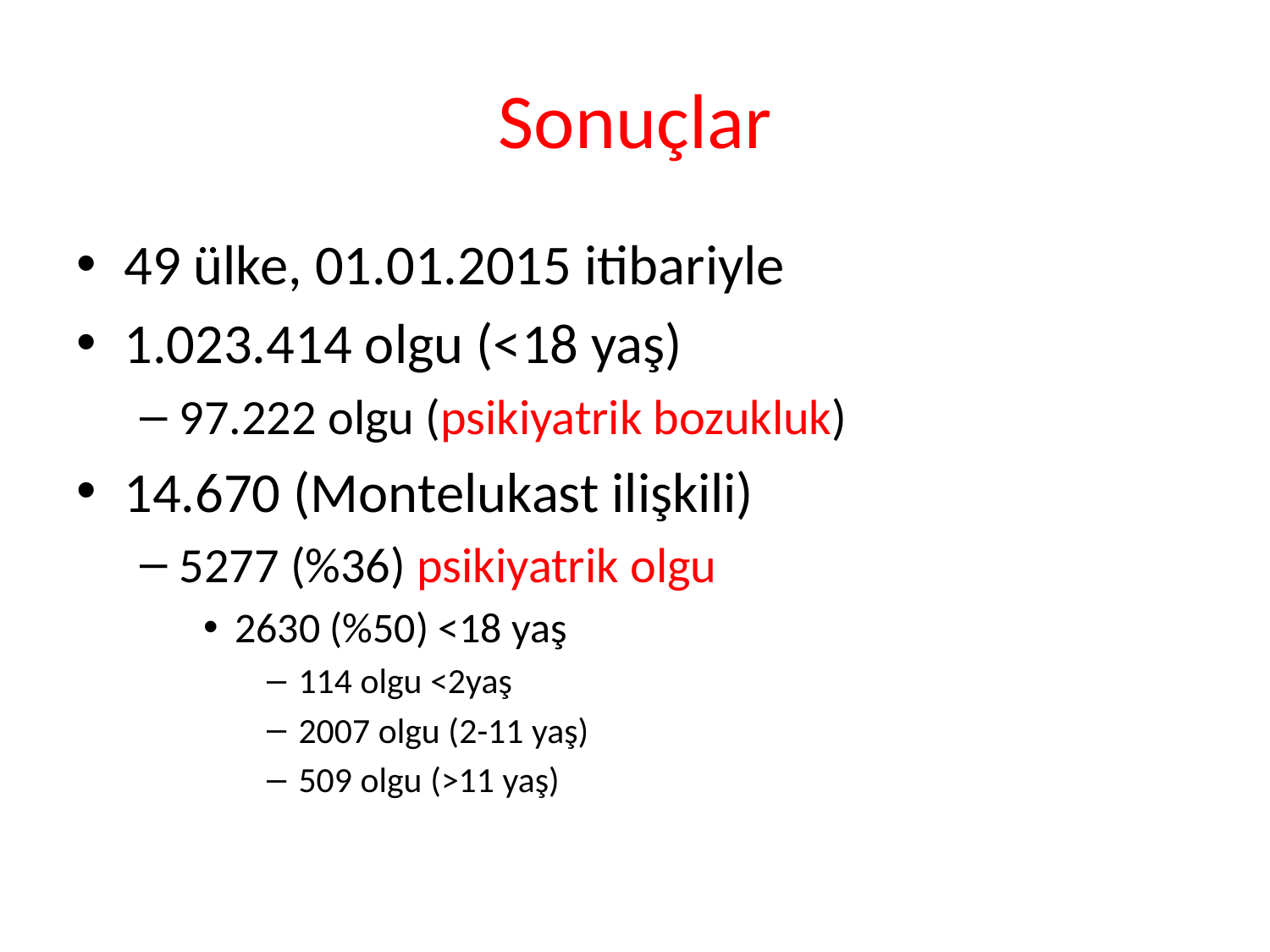

# Sonuçlar
49 ülke, 01.01.2015 itibariyle
1.023.414 olgu (<18 yaş)
97.222 olgu (psikiyatrik bozukluk)
14.670 (Montelukast ilişkili)
5277 (%36) psikiyatrik olgu
2630 (%50) <18 yaş
114 olgu <2yaş
2007 olgu (2-11 yaş)
509 olgu (>11 yaş)